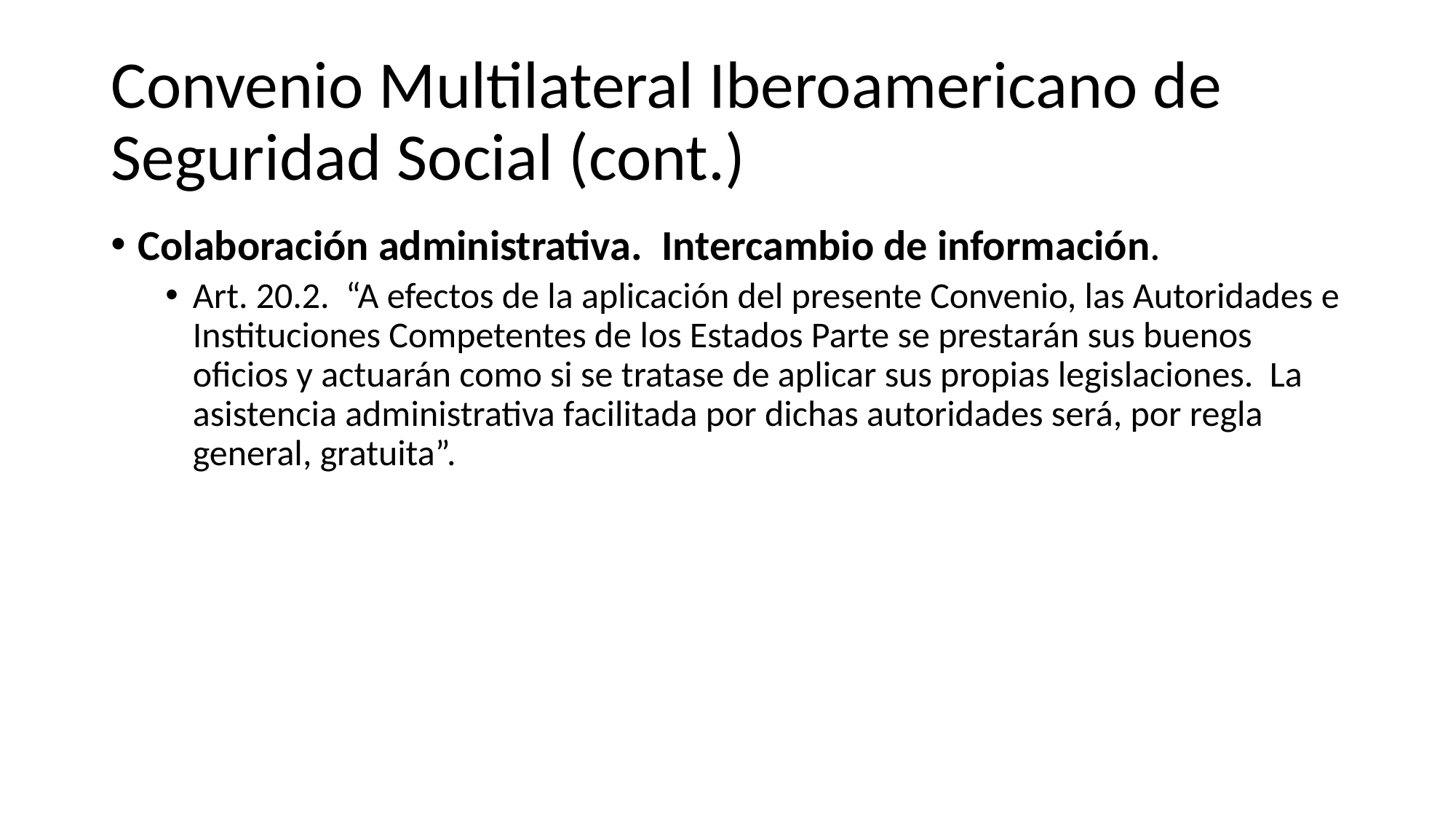

# Convenio Multilateral Iberoamericano de Seguridad Social (cont.)
Colaboración administrativa.  Intercambio de información.
Art. 20.2.  “A efectos de la aplicación del presente Convenio, las Autoridades e Instituciones Competentes de los Estados Parte se prestarán sus buenos oficios y actuarán como si se tratase de aplicar sus propias legislaciones.  La asistencia administrativa facilitada por dichas autoridades será, por regla general, gratuita”.